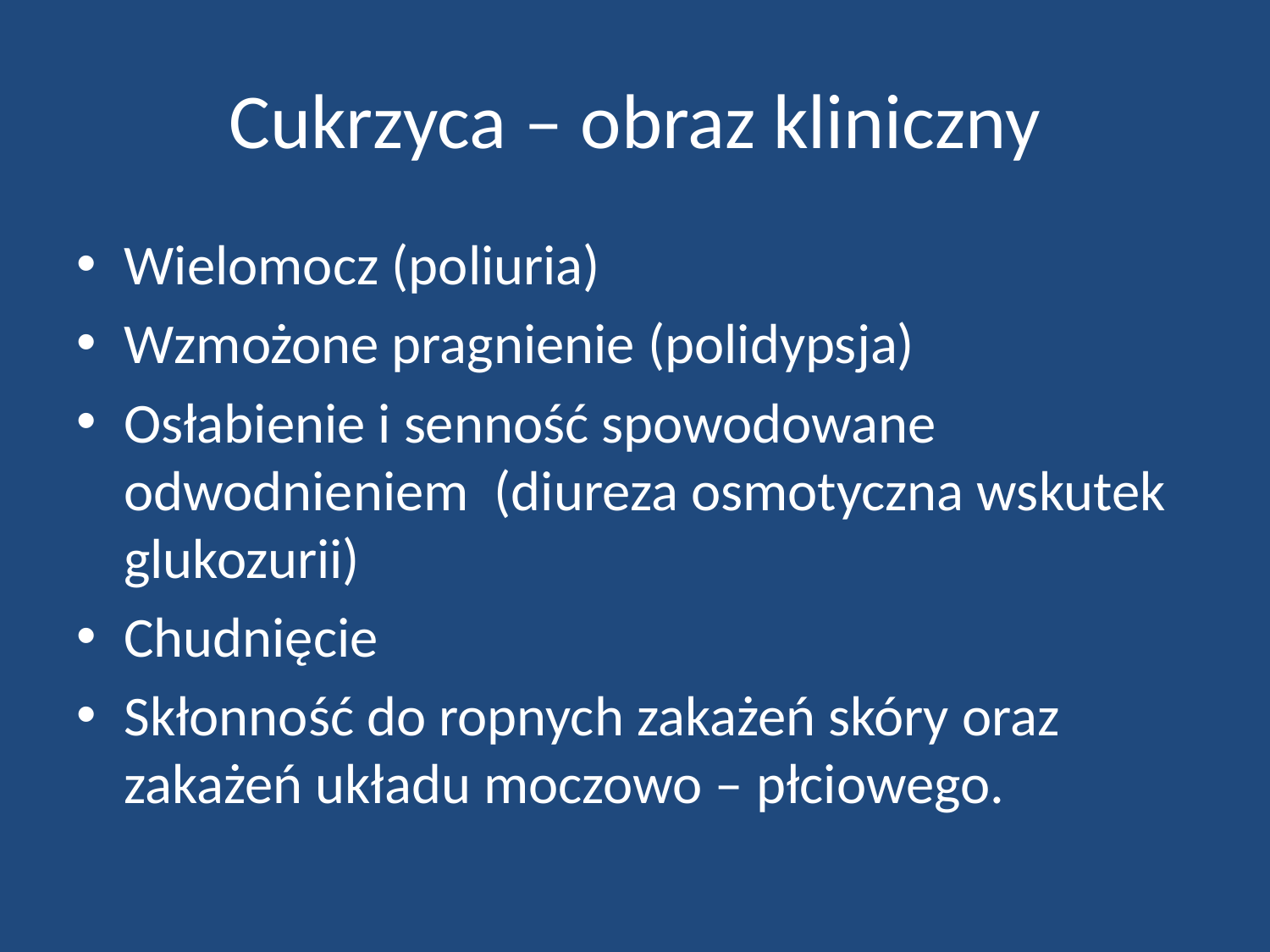

# Cukrzyca – obraz kliniczny
Wielomocz (poliuria)
Wzmożone pragnienie (polidypsja)
Osłabienie i senność spowodowane odwodnieniem  (diureza osmotyczna wskutek glukozurii)
Chudnięcie
Skłonność do ropnych zakażeń skóry oraz zakażeń układu moczowo – płciowego.